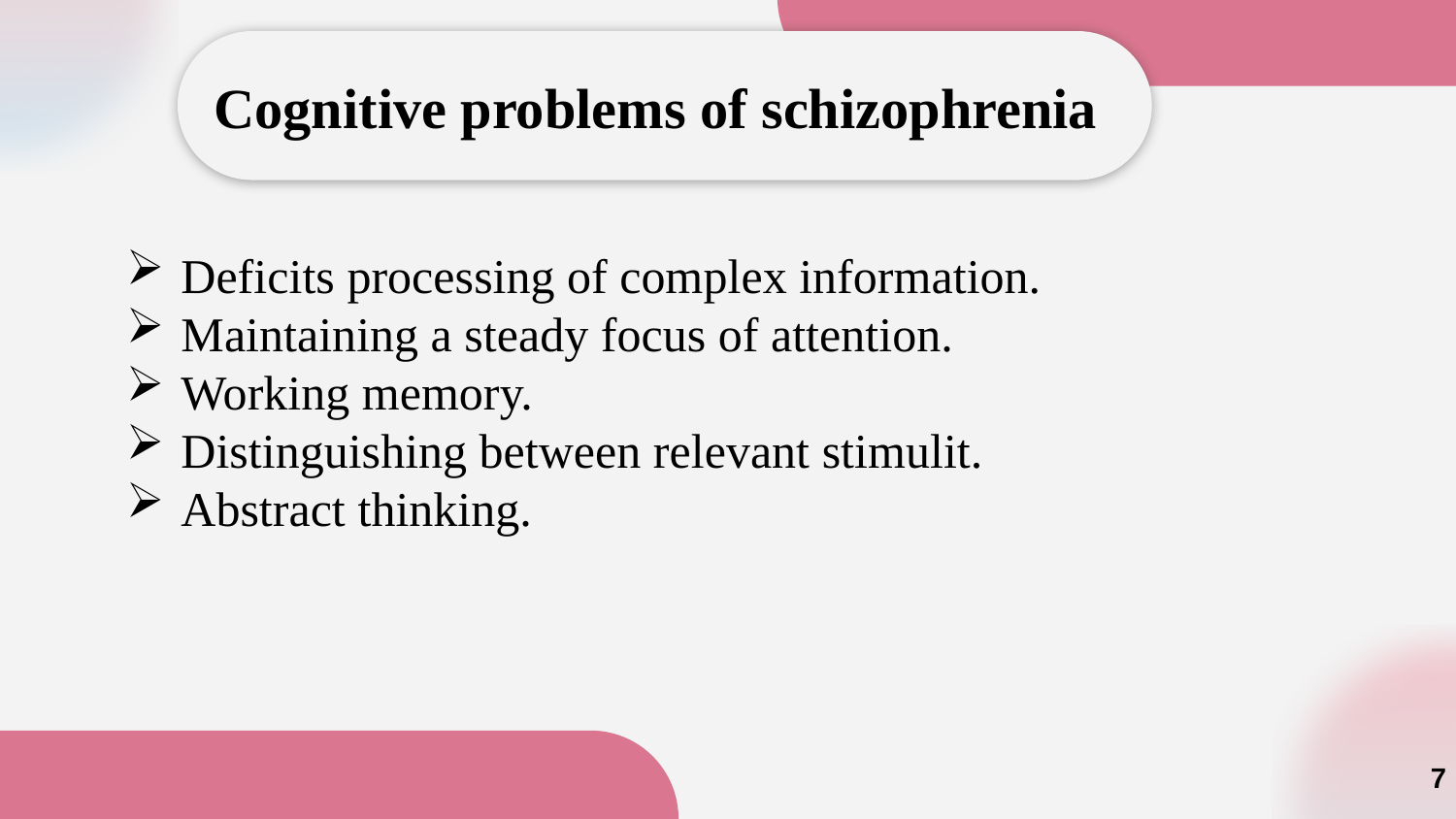

Cognitive problems of schizophrenia
Deficits processing of complex information.
Maintaining a steady focus of attention.
Working memory.
Distinguishing between relevant stimulit.
Abstract thinking.
7